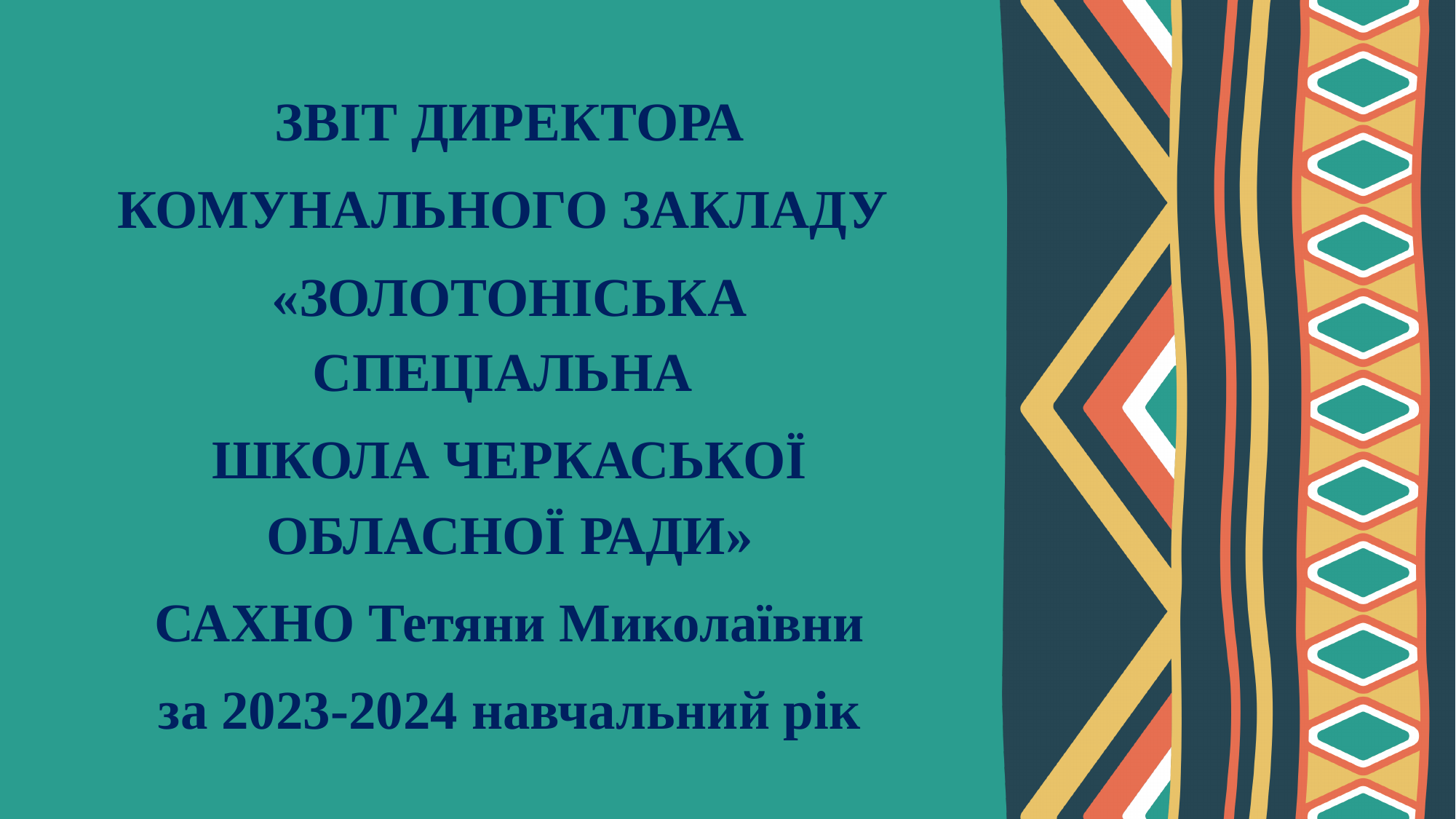

ЗВІТ ДИРЕКТОРА
КОМУНАЛЬНОГО ЗАКЛАДУ
«ЗОЛОТОНІСЬКА СПЕЦІАЛЬНА
ШКОЛА ЧЕРКАСЬКОЇ ОБЛАСНОЇ РАДИ»
САХНО Тетяни Миколаївни
за 2023-2024 навчальний рік